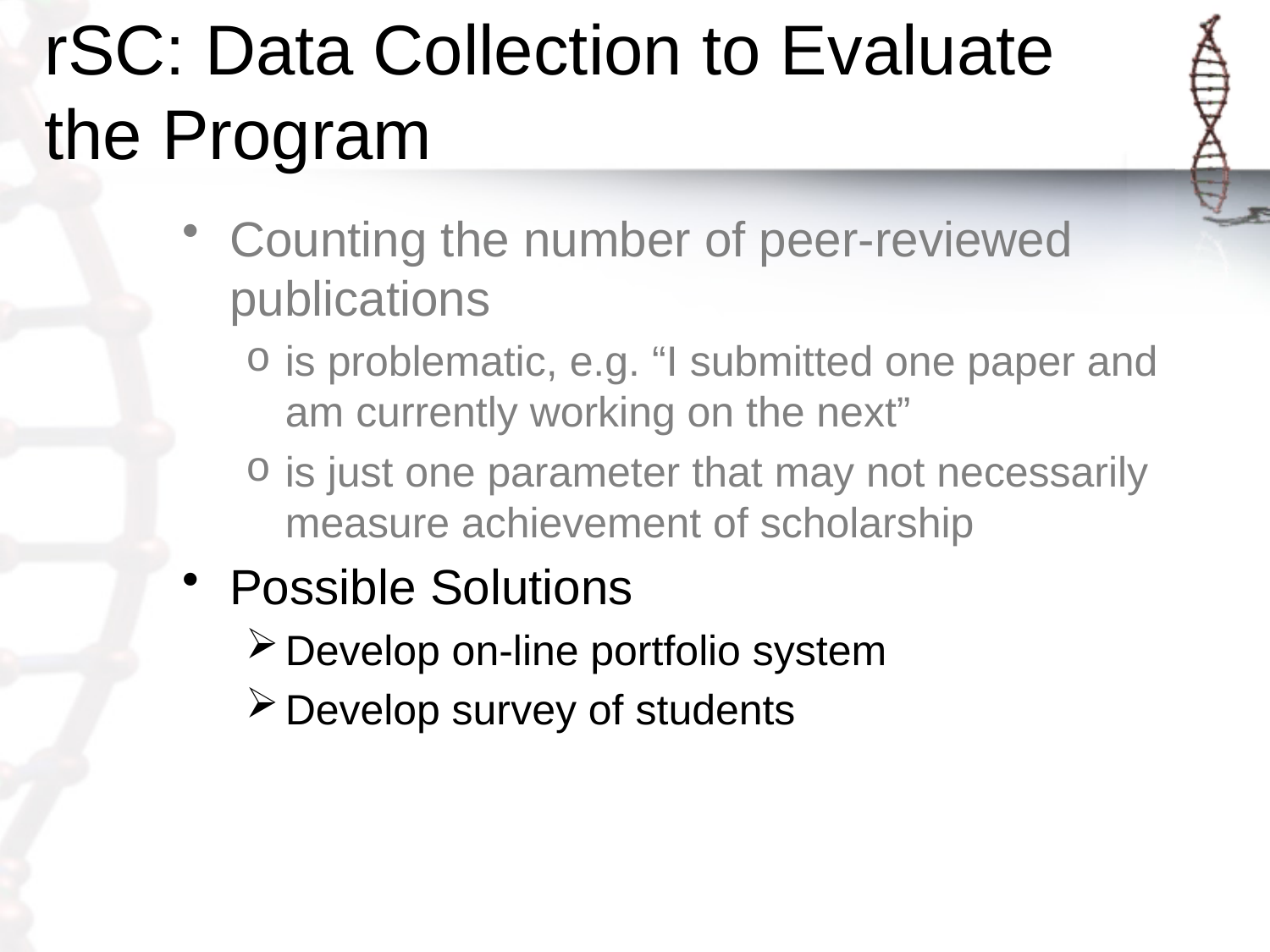

# rSC: Data Collection to Evaluate the Program
Counting the number of peer-reviewed publications
is problematic, e.g. “I submitted one paper and am currently working on the next”
is just one parameter that may not necessarily measure achievement of scholarship
Possible Solutions
Develop on-line portfolio system
Develop survey of students